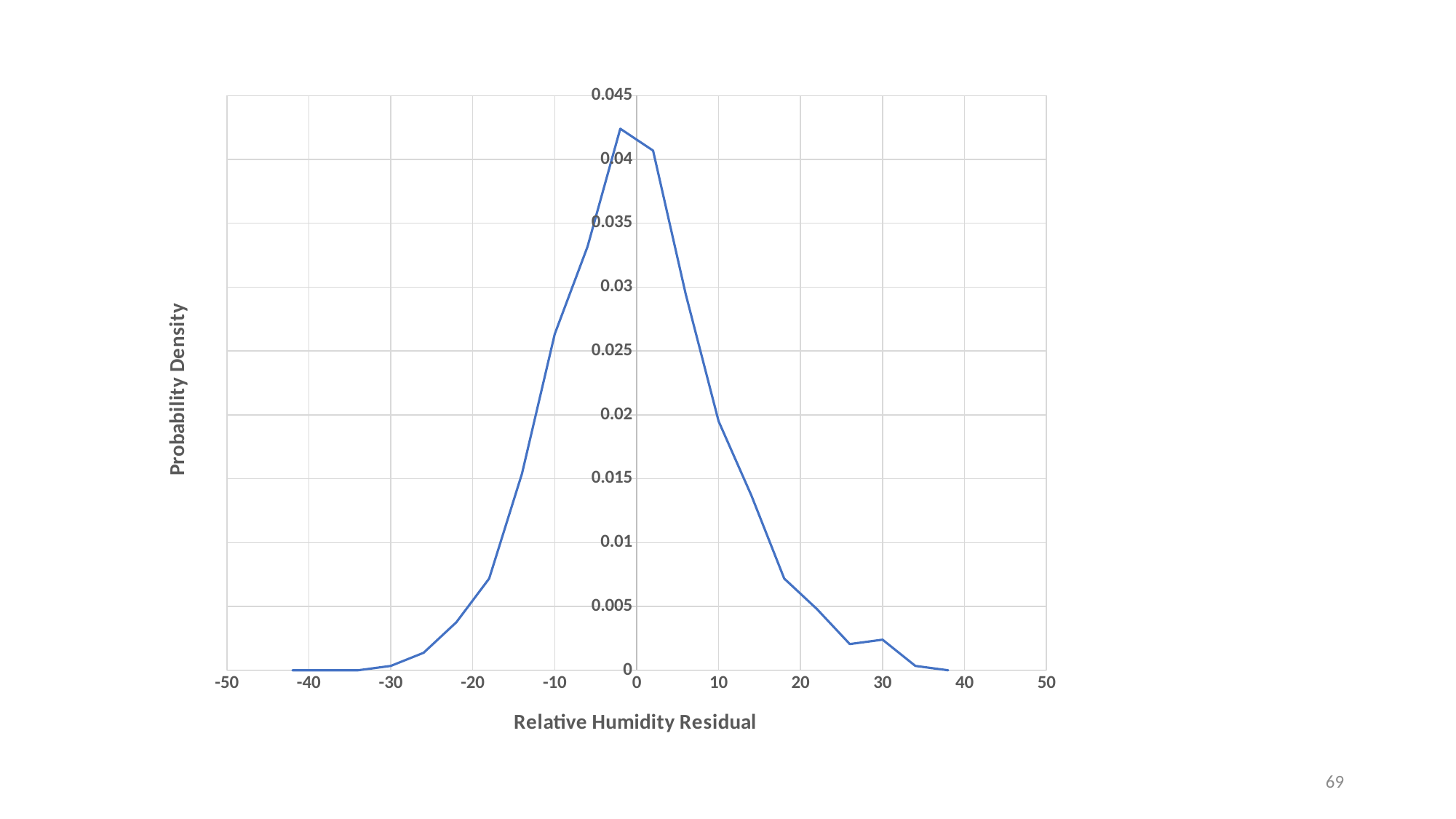

### Chart

| Category | Probability Density |
|---|---|
69